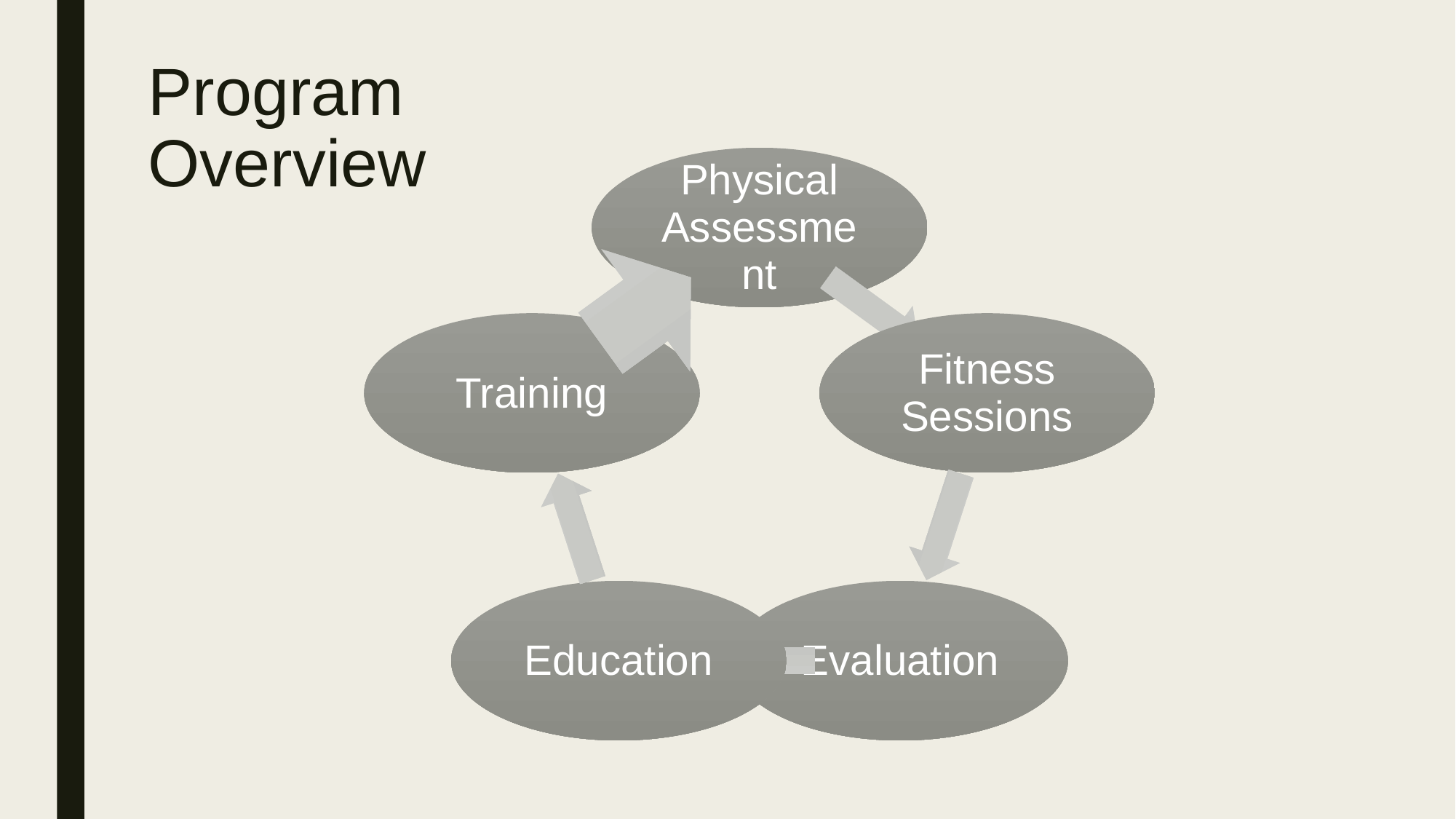

Program Overview
Physical Assessment
Fitness Sessions
Evaluation
Education
Training